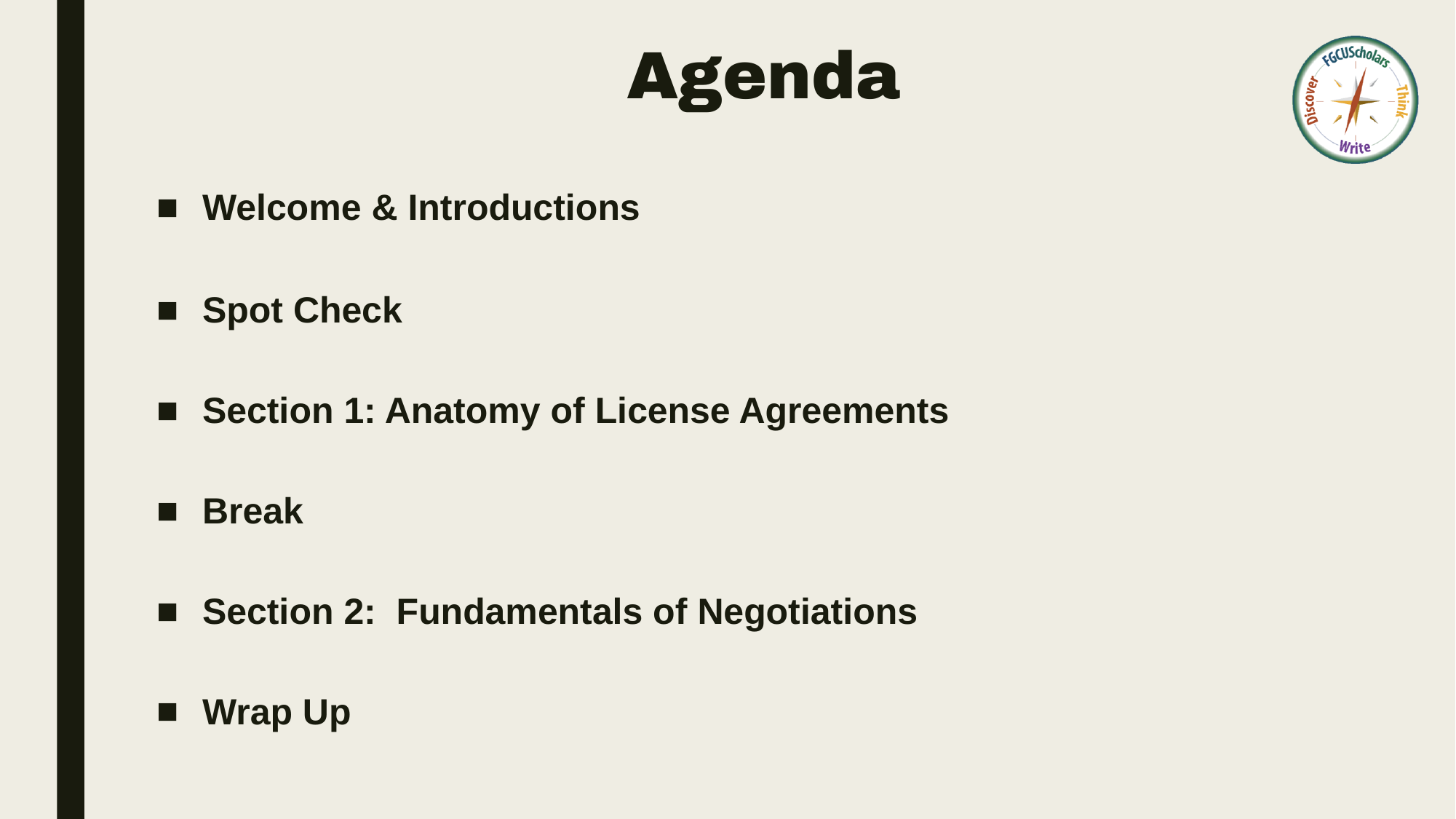

# Agenda
Welcome & Introductions
Spot Check
Section 1: Anatomy of License Agreements
Break
Section 2:  Fundamentals of Negotiations
Wrap Up